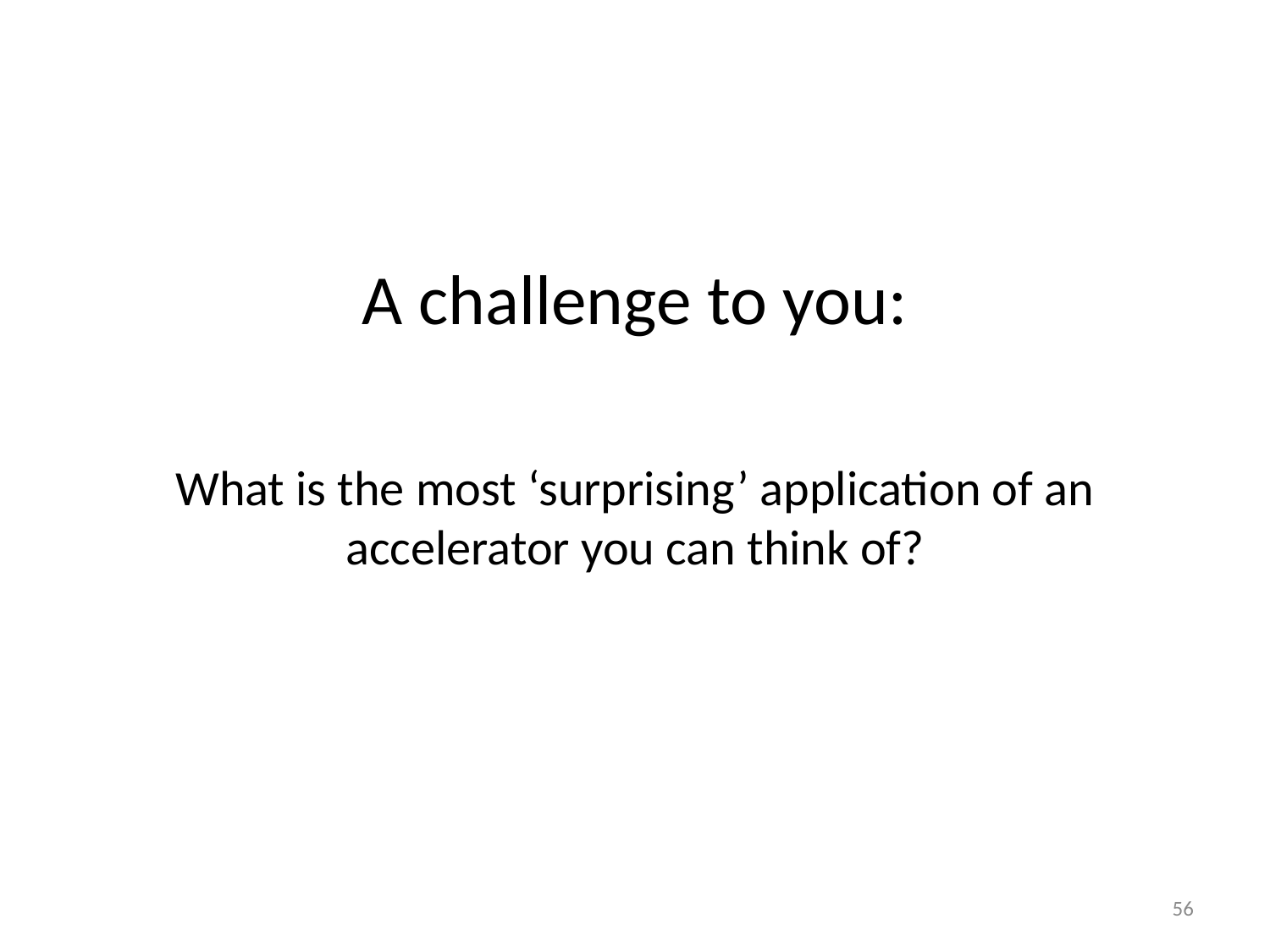

# A challenge to you:
What is the most ‘surprising’ application of an accelerator you can think of?
56